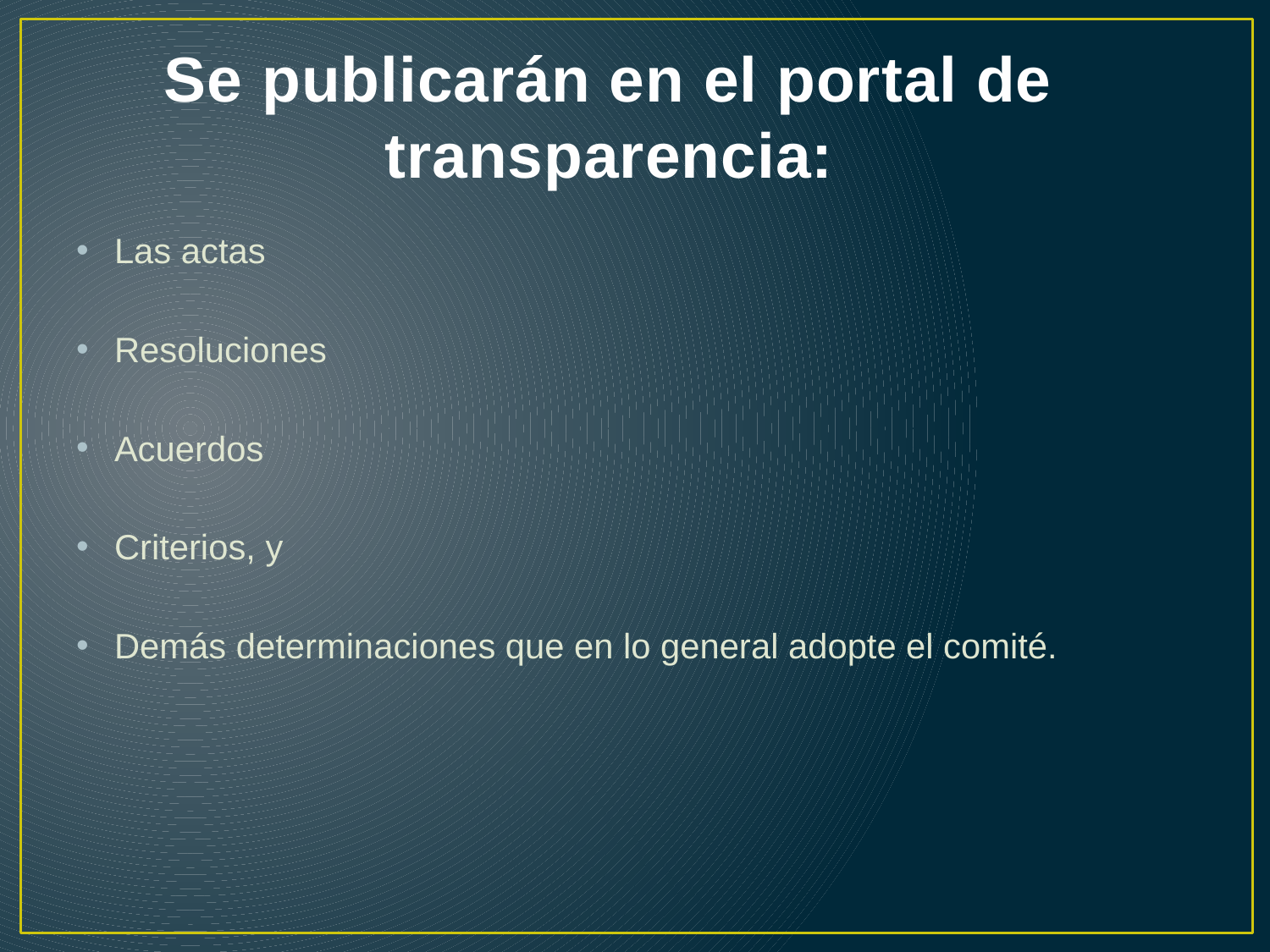

# Se publicarán en el portal de transparencia:
Las actas

Resoluciones

Acuerdos

Criterios, y

Demás determinaciones que en lo general adopte el comité.